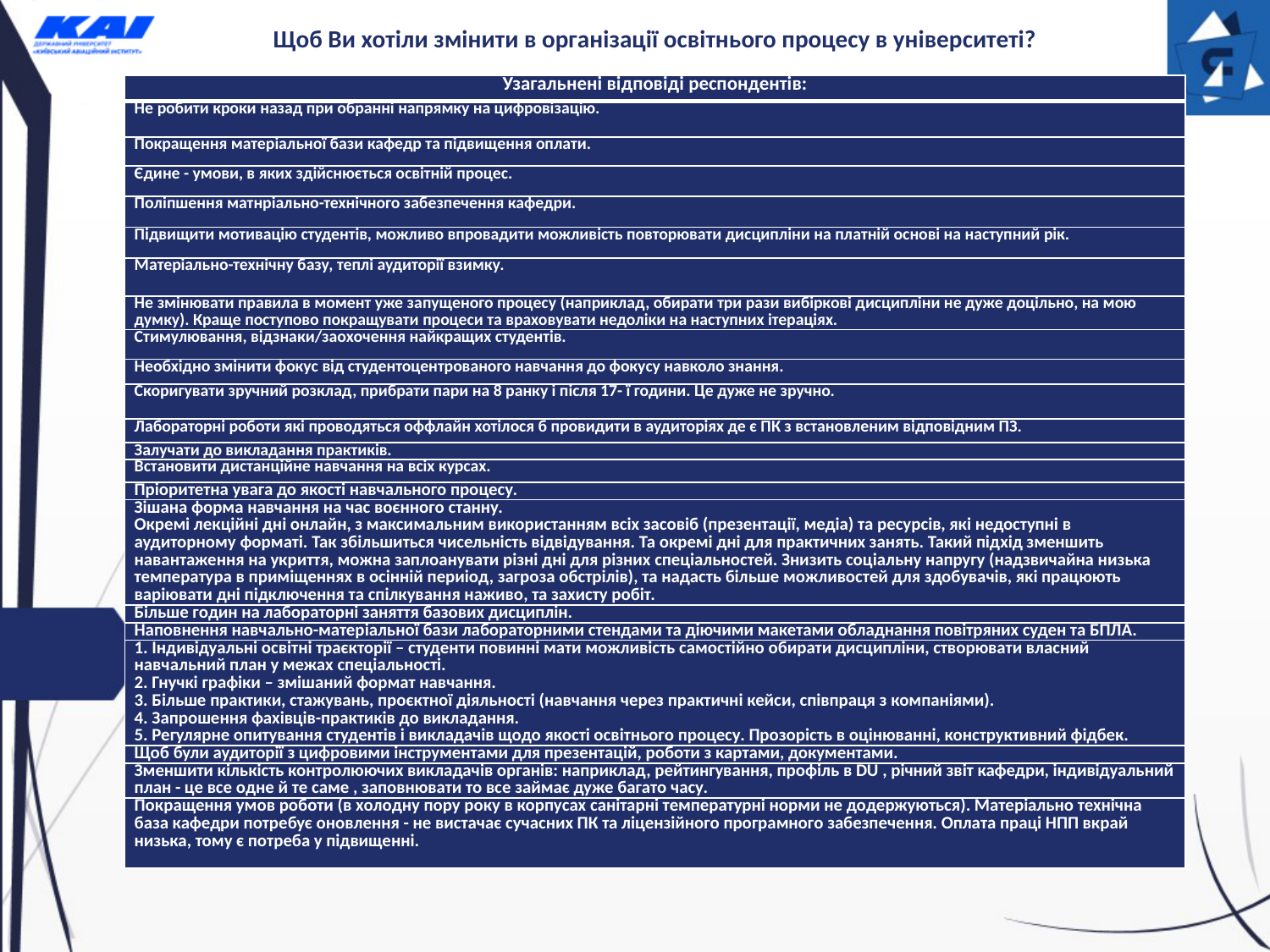

# Щоб Ви хотіли змінити в організації освітнього процесу в університеті?
| Узагальнені відповіді респондентів: |
| --- |
| Не робити кроки назад при обранні напрямку на цифровізацію. |
| Покращення матеріальної бази кафедр та підвищення оплати. |
| Єдине - умови, в яких здійснюється освітній процес. |
| Поліпшення матнріально-технічного забезпечення кафедри. |
| Підвищити мотивацію студентів, можливо впровадити можливість повторювати дисципліни на платній основі на наступний рік. |
| Матеріально-технічну базу, теплі аудиторії взимку. |
| Не змінювати правила в момент уже запущеного процесу (наприклад, обирати три рази вибіркові дисципліни не дуже доцільно, на мою думку). Краще поступово покращувати процеси та враховувати недоліки на наступних ітераціях. |
| Стимулювання, відзнаки/заохочення найкращих студентів. |
| Необхідно змінити фокус від студентоцентрованого навчання до фокусу навколо знання. |
| Скоригувати зручний розклад, прибрати пари на 8 ранку і після 17- ї години. Це дуже не зручно. |
| Лабораторні роботи які проводяться оффлайн хотілося б провидити в аудиторіях де є ПК з встановленим відповідним ПЗ. |
| Залучати до викладання практиків. |
| Встановити дистанційне навчання на всіх курсах. |
| Пріоритетна увага до якості навчального процесу. |
| Зішана форма навчання на час воєнного станну. Окремі лекційні дні онлайн, з максимальним використанням всіх засовіб (презентації, медіа) та ресурсів, які недоступні в аудиторному форматі. Так збільшиться чисельність відвідування. Та окремі дні для практичних занять. Такий підхід зменшить навантаження на укриття, можна заплоанувати різні дні для різних спеціальностей. Знизить соціальну напругу (надзвичайна низька температура в приміщеннях в осінній периіод, загроза обстрілів), та надасть більше можливостей для здобувачів, які працюють варіювати дні підключення та спілкування наживо, та захисту робіт. |
| Більше годин на лабораторні заняття базових дисциплін. |
| Наповнення навчально-матеріальної бази лабораторними стендами та діючими макетами обладнання повітряних суден та БПЛА. |
| 1. Індивідуальні освітні траєкторії – студенти повинні мати можливість самостійно обирати дисципліни, створювати власний навчальний план у межах спеціальності. 2. Гнучкі графіки – змішаний формат навчання. 3. Більше практики, стажувань, проєктної діяльності (навчання через практичні кейси, співпраця з компаніями). 4. Запрошення фахівців-практиків до викладання. 5. Регулярне опитування студентів і викладачів щодо якості освітнього процесу. Прозорість в оцінюванні, конструктивний фідбек. |
| Щоб були аудиторії з цифровими інструментами для презентацій, роботи з картами, документами. |
| Зменшити кількість контролюючих викладачів органів: наприклад, рейтингування, профіль в DU , річний звіт кафедри, індивідуальний план - це все одне й те саме , заповнювати то все займає дуже багато часу. |
| Покращення умов роботи (в холодну пору року в корпусах санітарні температурні норми не додержуються). Матеріально технічна база кафедри потребує оновлення - не вистачає сучасних ПК та ліцензійного програмного забезпечення. Оплата праці НПП вкрай низька, тому є потреба у підвищенні. |